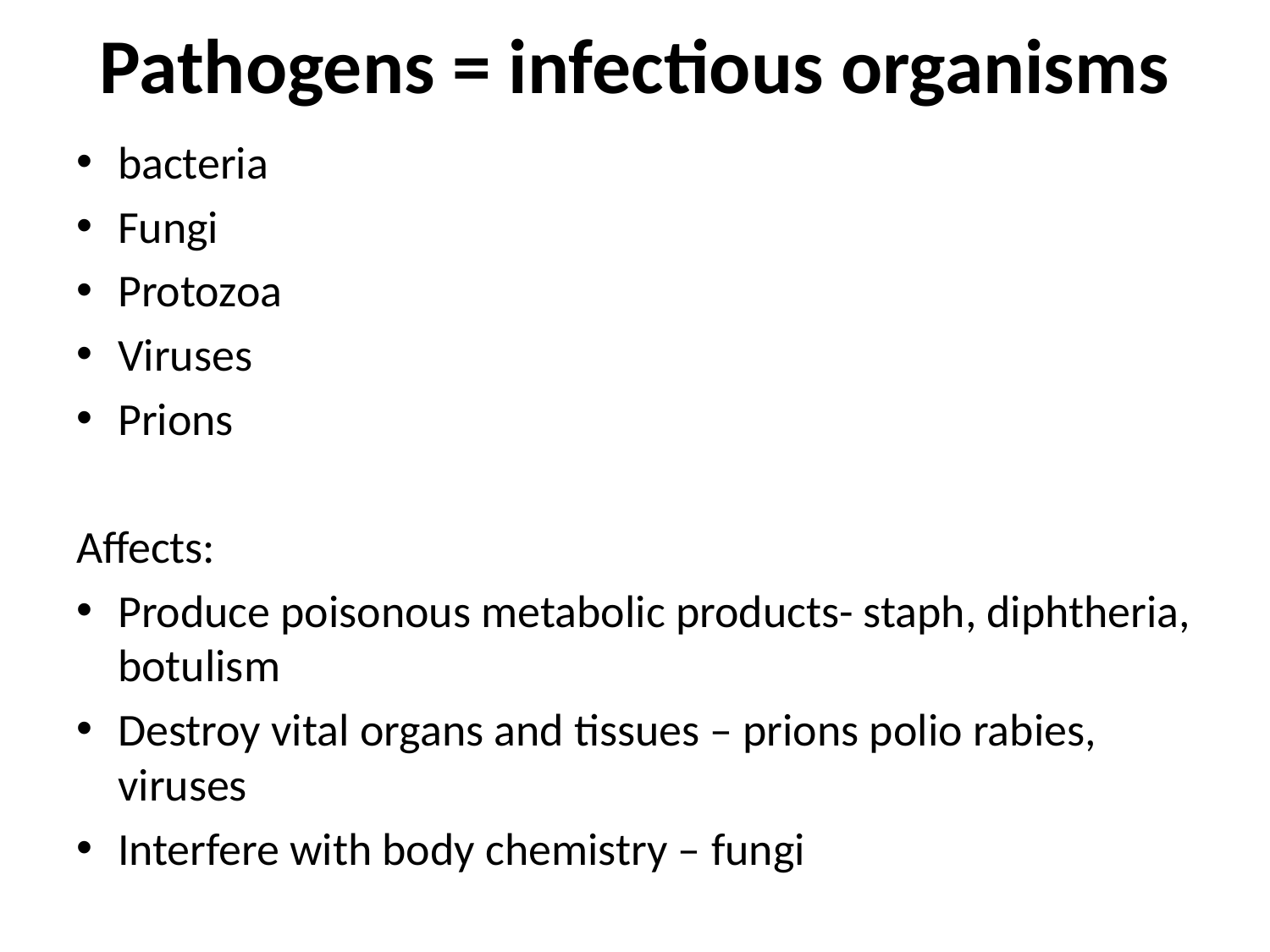

# Pathogens = infectious organisms
bacteria
Fungi
Protozoa
Viruses
Prions

Affects:
Produce poisonous metabolic products- staph, diphtheria, botulism
Destroy vital organs and tissues – prions polio rabies, viruses
Interfere with body chemistry – fungi